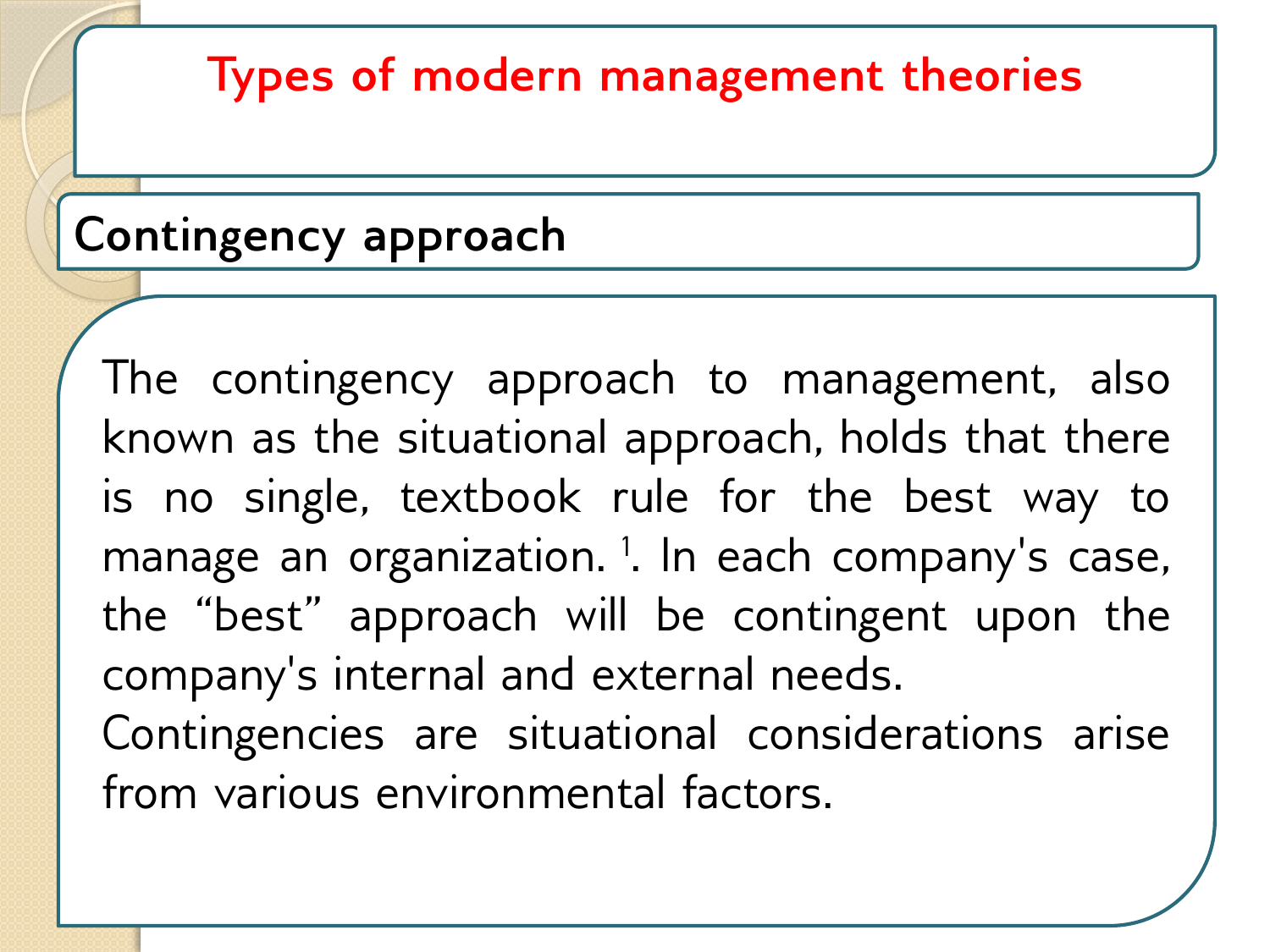

Types of modern management theories

Contingency approach

The contingency approach to management, also known as the situational approach, holds that there is no single, textbook rule for the best way to manage an organization. 1. In each company's case, the “best” approach will be contingent upon the company's internal and external needs.
Contingencies are situational considerations arise from various environmental factors.